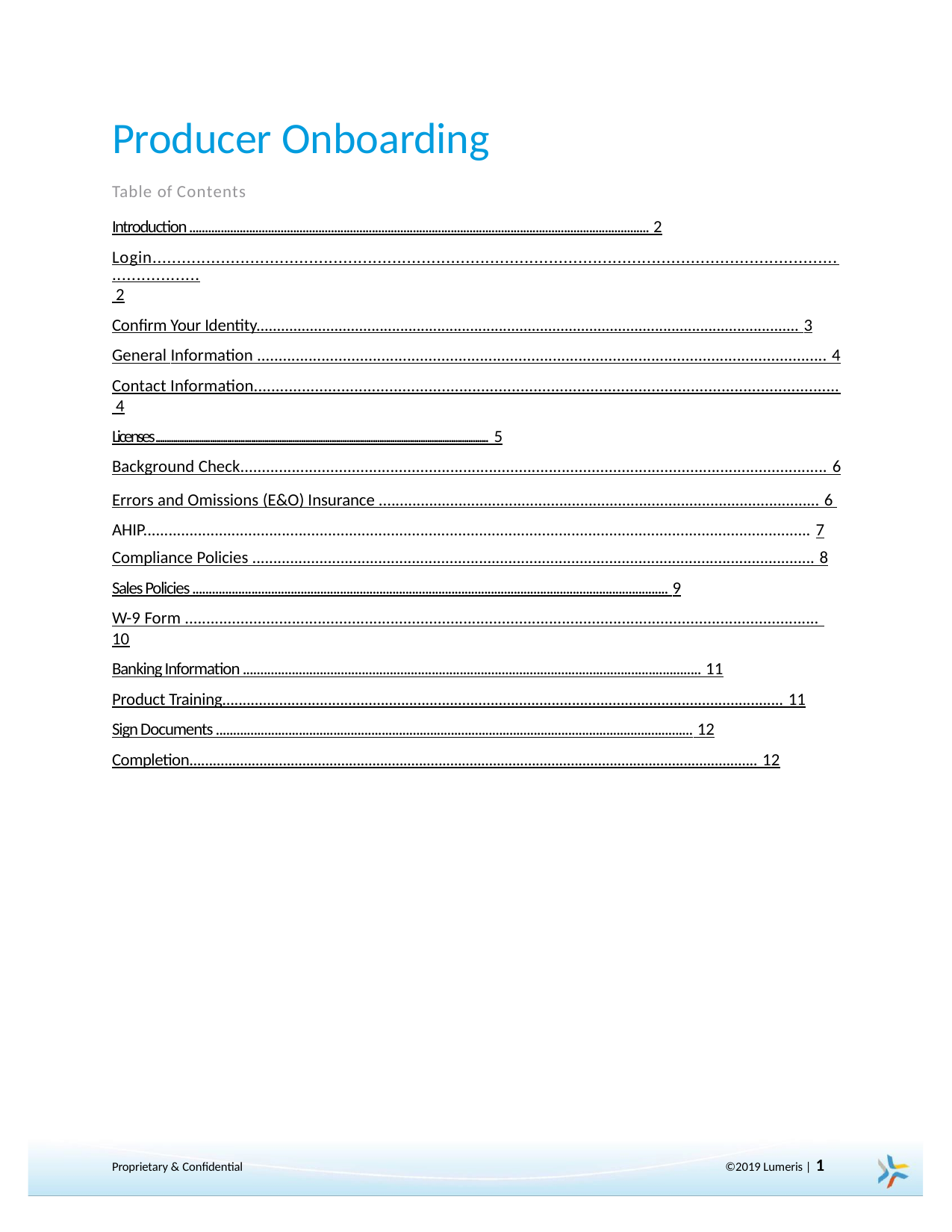

# Producer Onboarding
Table of Contents
Introduction .................................................................................................................................................. 2
Login.............................................................................................................................................................. 2
Confirm Your Identity.................................................................................................................................... 3
General Information ..................................................................................................................................... 4
Contact Information...................................................................................................................................... 4
Licenses ......................................................................................................................................................... 5
Background Check......................................................................................................................................... 6
Errors and Omissions (E&O) Insurance ......................................................................................................... 6  AHIP............................................................................................................................................................... 7
Compliance Policies ...................................................................................................................................... 8
Sales Policies ................................................................................................................................................. 9
W-9 Form .................................................................................................................................................... 10
Banking Information ................................................................................................................................... 11
Product Training.......................................................................................................................................... 11
Sign Documents .......................................................................................................................................... 12
Completion.................................................................................................................................................. 12
©2019 Lumeris | 1
Proprietary & Confidential